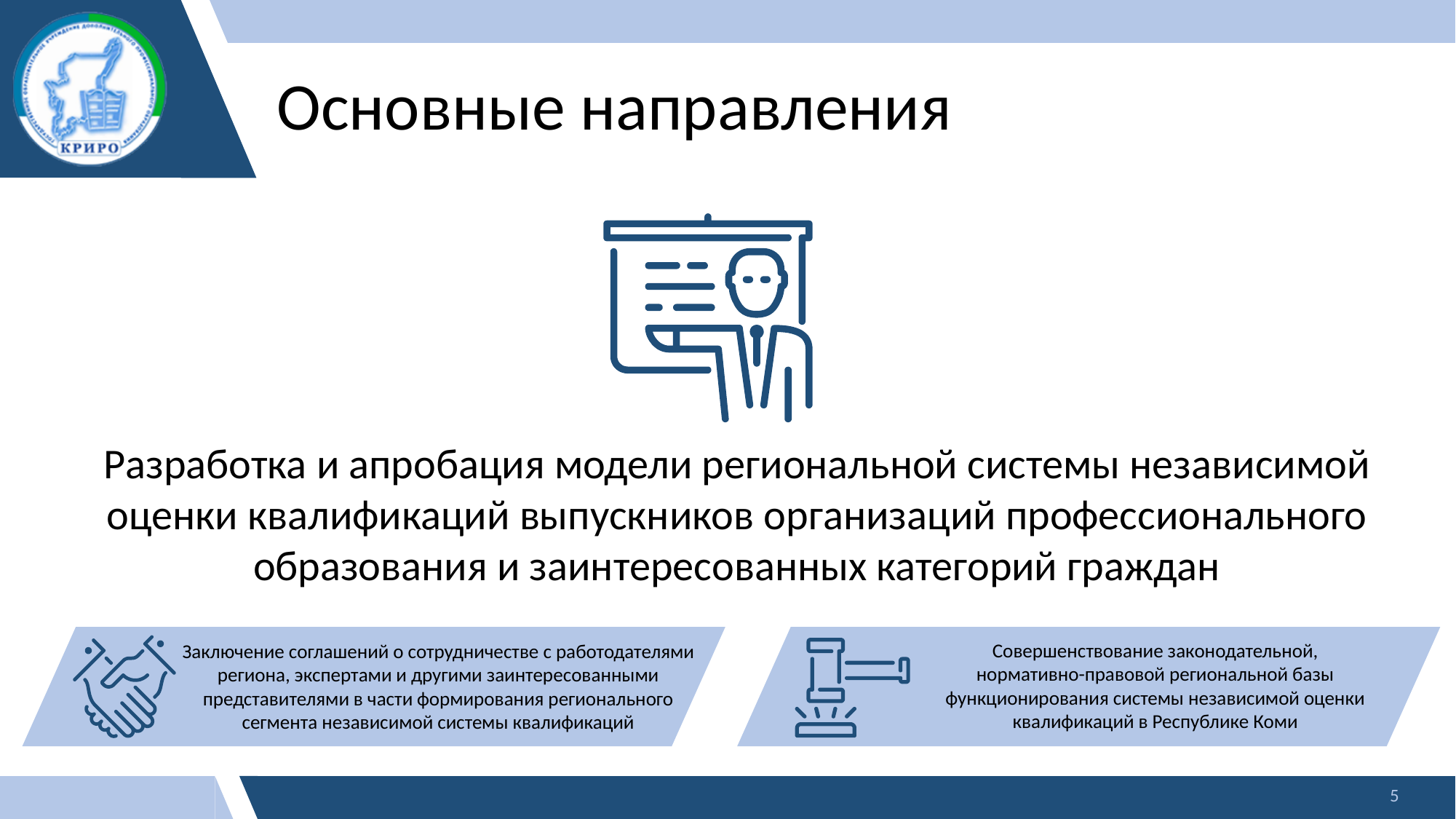

# Основные направления

Разработка и апробация модели региональной системы независимой оценки квалификаций выпускников организаций профессионального образования и заинтересованных категорий граждан

Совершенствование законодательной, нормативно-правовой региональной базы функционирования системы независимой оценки квалификаций в Республике Коми
Заключение соглашений о сотрудничестве с работодателями региона, экспертами и другими заинтересованными представителями в части формирования регионального сегмента независимой системы квалификаций

5